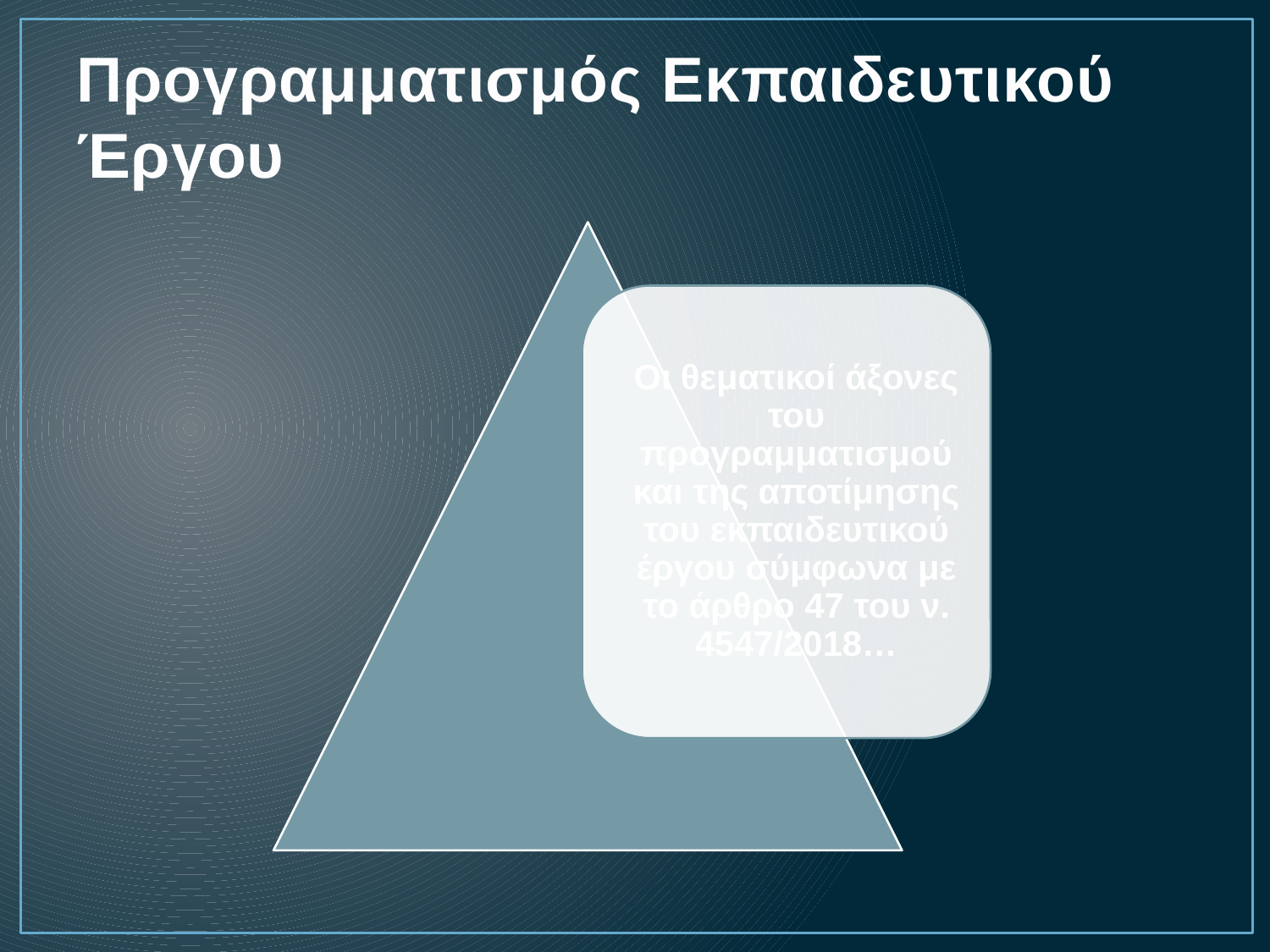

# Προγραμματισμός Εκπαιδευτικού Έργου
Οι θεματικοί άξονες του προγραμματισμού και της αποτίμησης του εκπαιδευτικού έργου σύμφωνα με το άρθρο 47 του ν. 4547/2018…